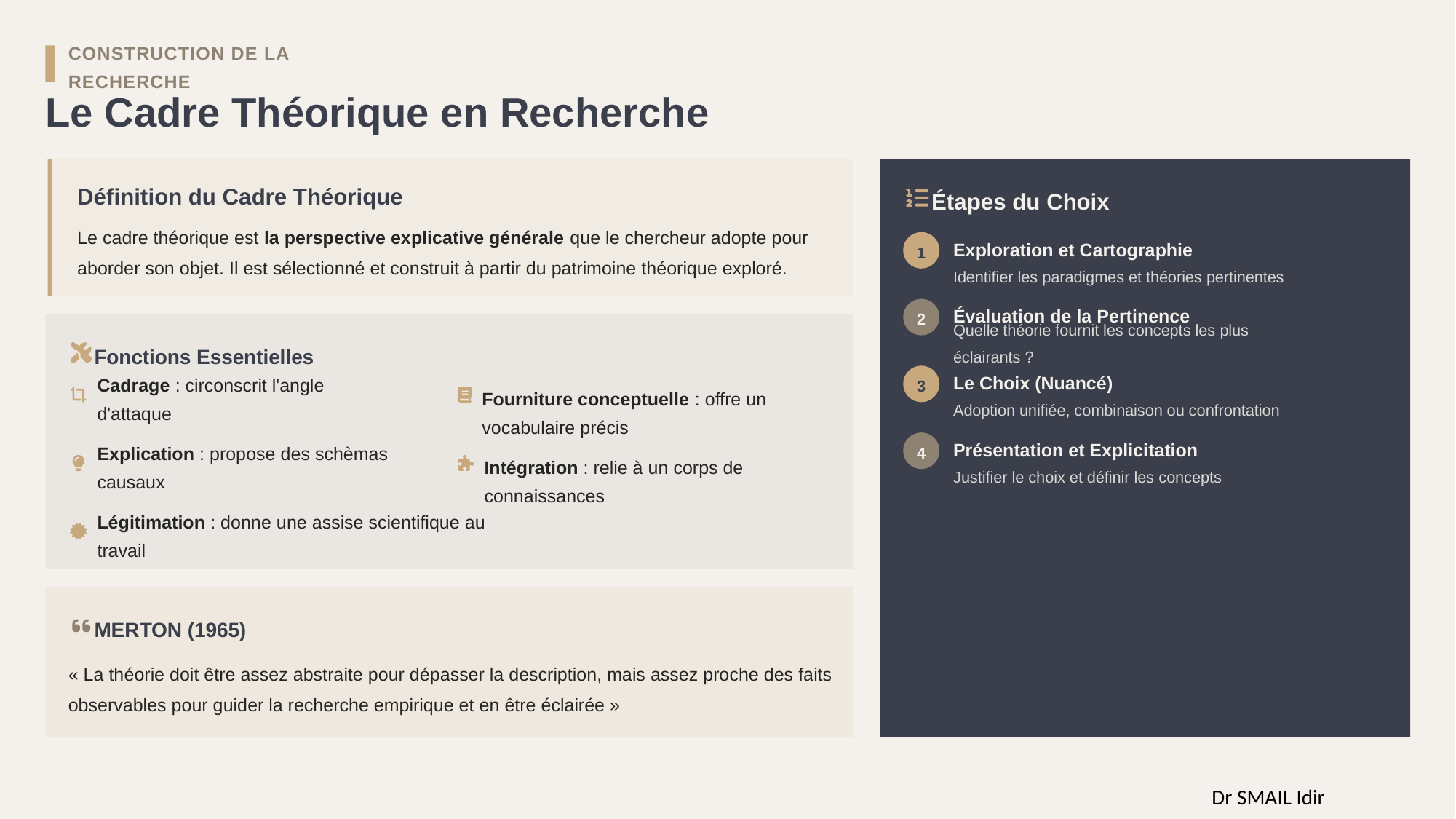

CONSTRUCTION DE LA RECHERCHE
Le Cadre Théorique en Recherche

Définition du Cadre Théorique
Étapes du Choix

Le cadre théorique est la perspective explicative générale que le chercheur adopte pour aborder son objet. Il est sélectionné et construit à partir du patrimoine théorique exploré.
1

Exploration et Cartographie
Identifier les paradigmes et théories pertinentes
2

Évaluation de la Pertinence

Quelle théorie fournit les concepts les plus éclairants ?
Fonctions Essentielles

3

Le Choix (Nuancé)
Cadrage : circonscrit l'angle d'attaque
Fourniture conceptuelle : offre un vocabulaire précis

Adoption unifiée, combinaison ou confrontation
4

Présentation et Explicitation
Explication : propose des schèmas causaux
Intégration : relie à un corps de connaissances

Justifier le choix et définir les concepts
Légitimation : donne une assise scientifique au travail

MERTON (1965)

« La théorie doit être assez abstraite pour dépasser la description, mais assez proche des faits observables pour guider la recherche empirique et en être éclairée »
Dr SMAIL Idir